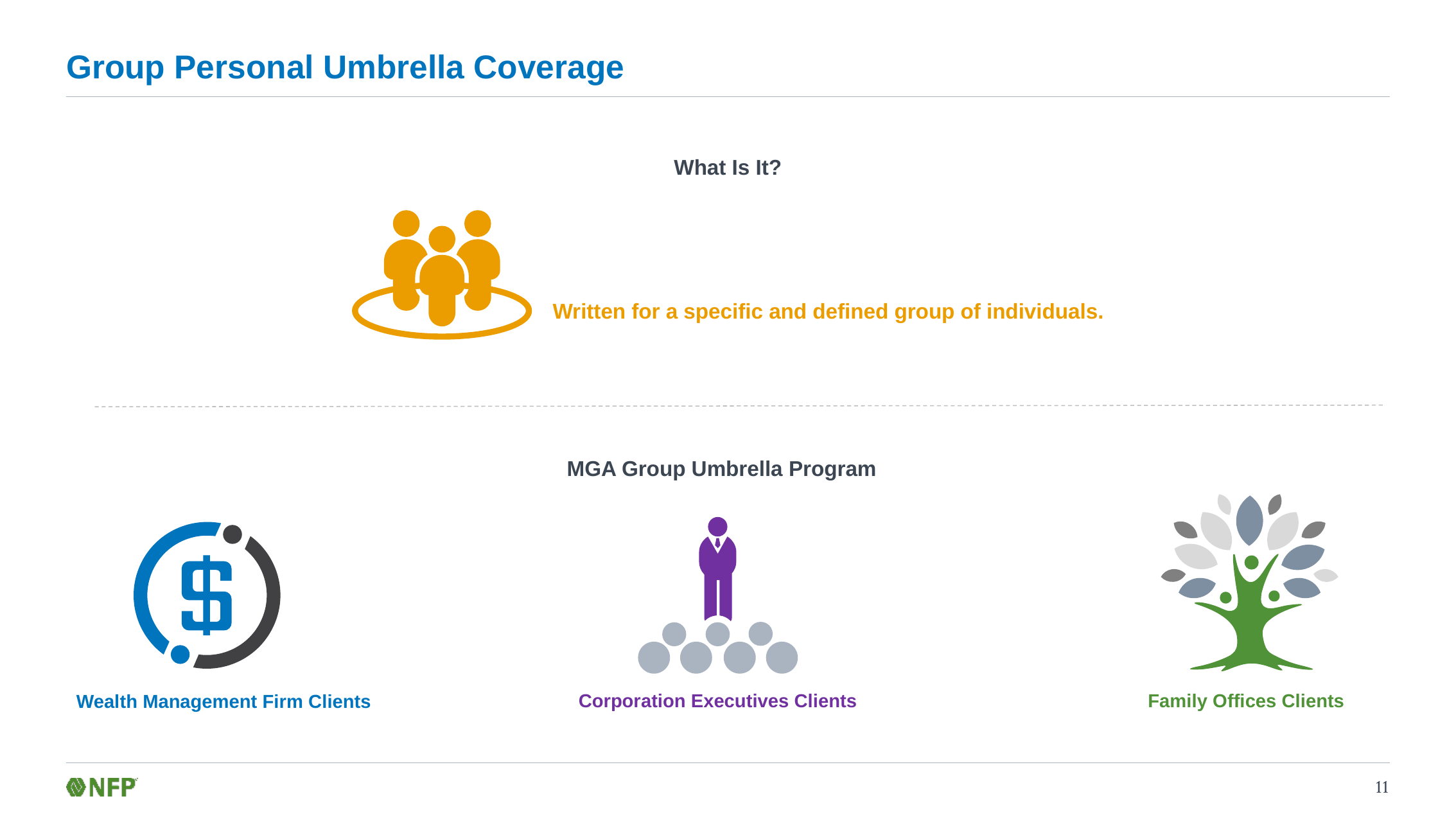

# Group Personal Umbrella Coverage
What Is It?

Written for a specific and defined group of individuals.
MGA Group Umbrella Program

Corporation Executives Clients
Family Offices Clients
Wealth Management Firm Clients